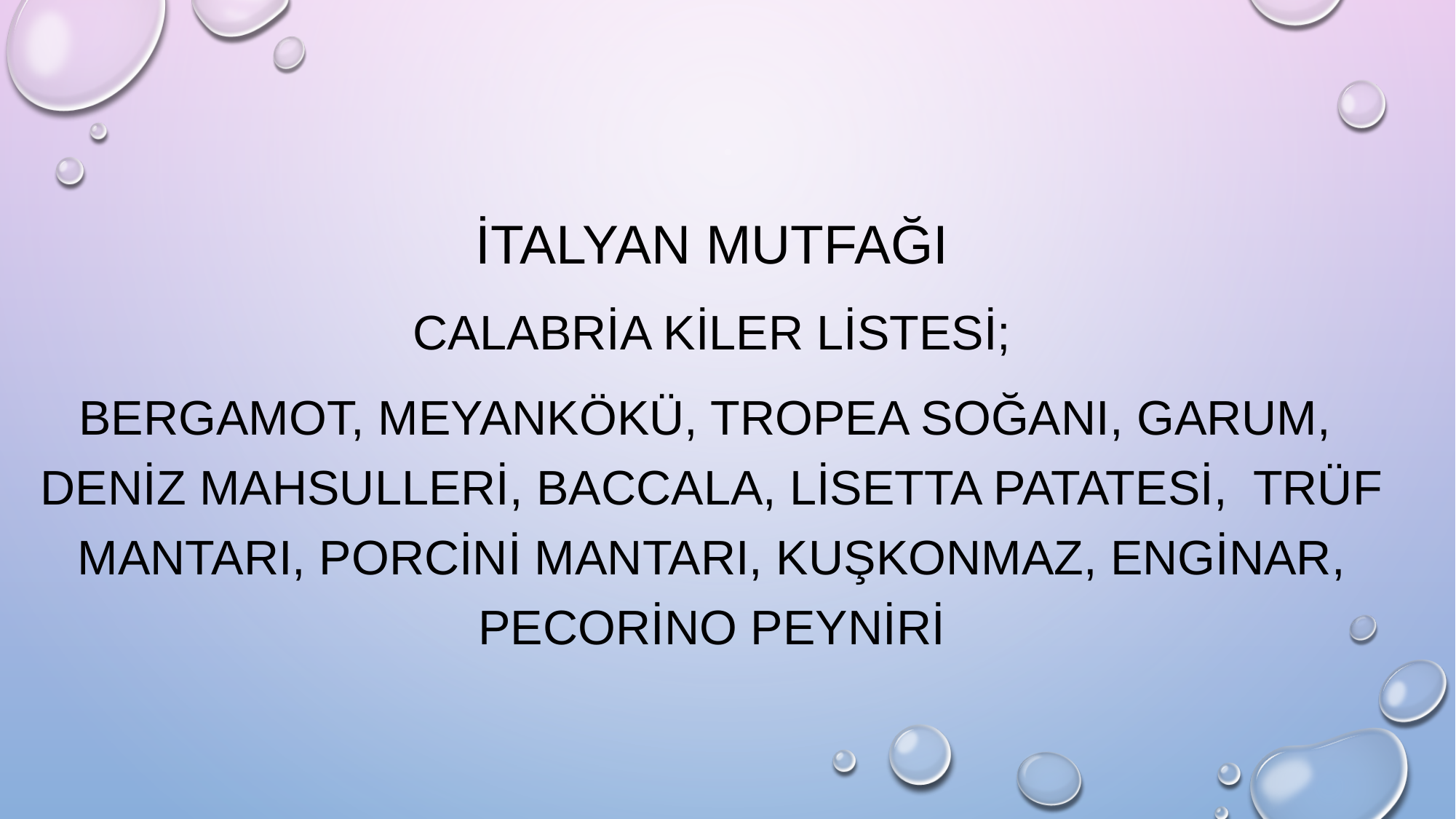

İTALYAN MUTFAĞI
CALABRİA KİLER LİSTESİ;
BERGAMOT, MEYANKÖKÜ, TROPEA SOĞANI, GARUM,  DENİZ MAHSULLERİ, BACCALA, LİSETTA PATATESİ,  TRÜF MANTARI, PORCİNİ MANTARI, KUŞKONMAZ, ENGİNAR, PECORİNO PEYNİRİ